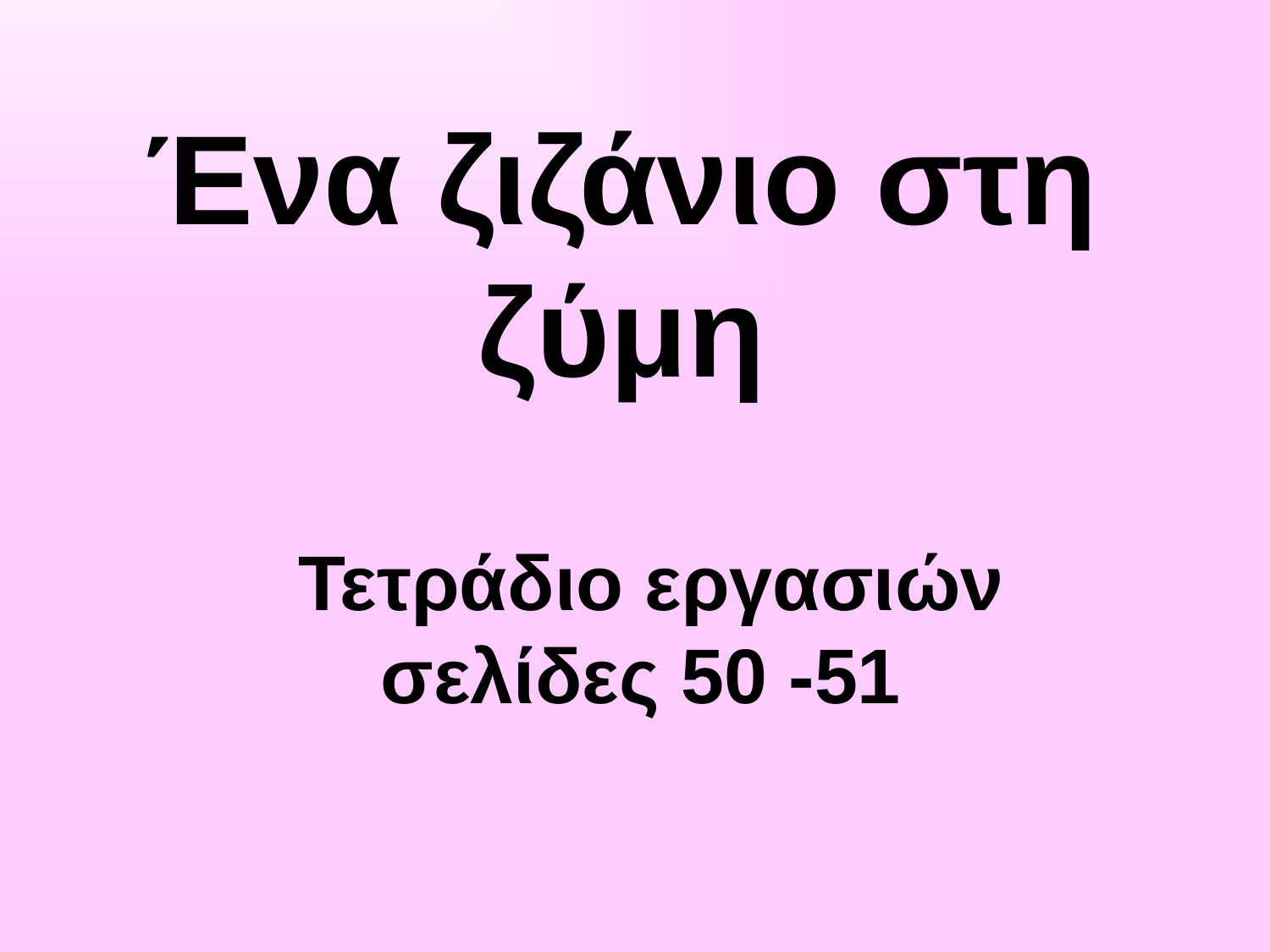

# Ένα ζιζάνιο στη ζύμη
Τετράδιο εργασιών σελίδες 50 -51